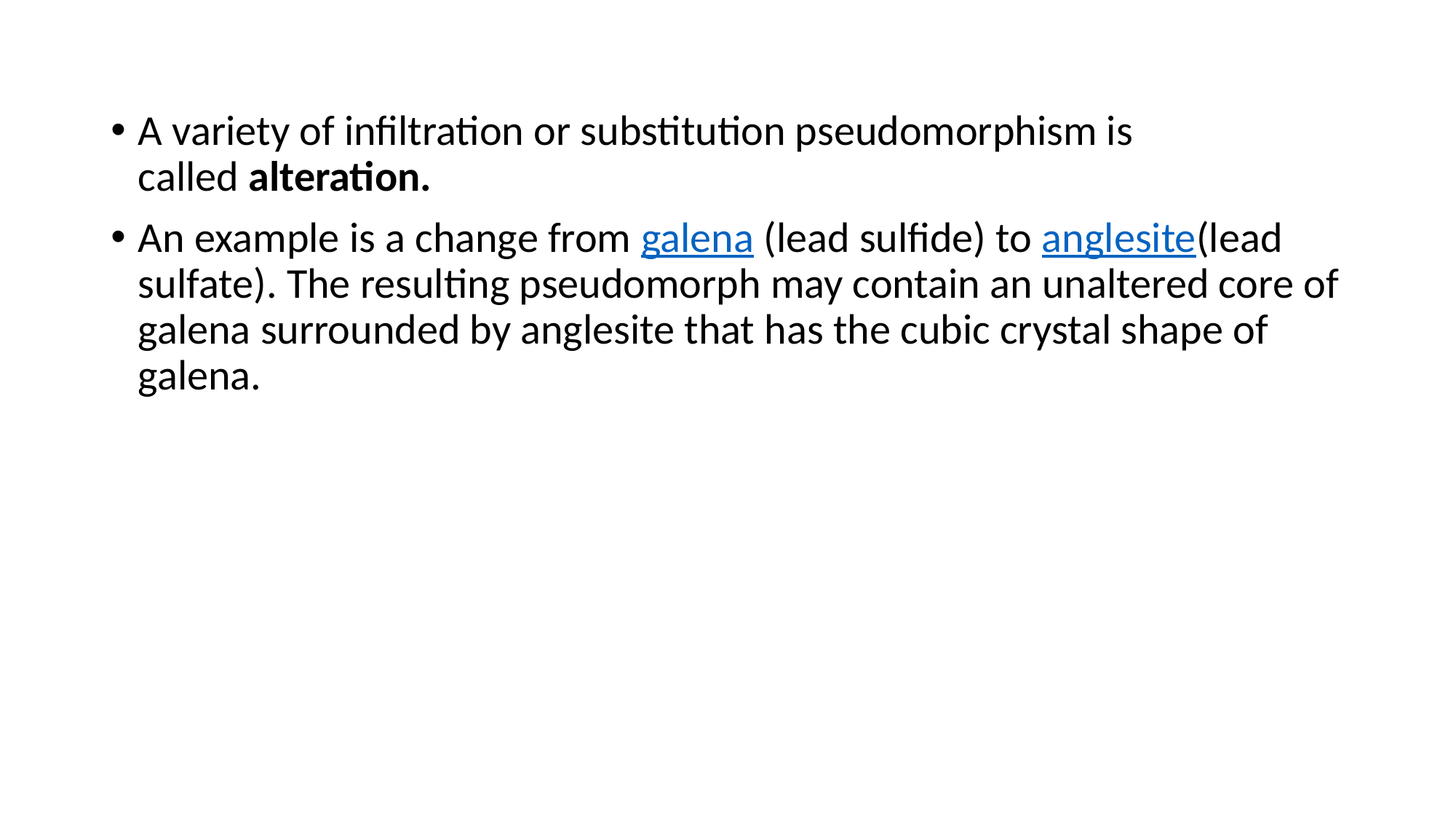

A variety of infiltration or substitution pseudomorphism is called alteration.
An example is a change from galena (lead sulfide) to anglesite(lead sulfate). The resulting pseudomorph may contain an unaltered core of galena surrounded by anglesite that has the cubic crystal shape of galena.